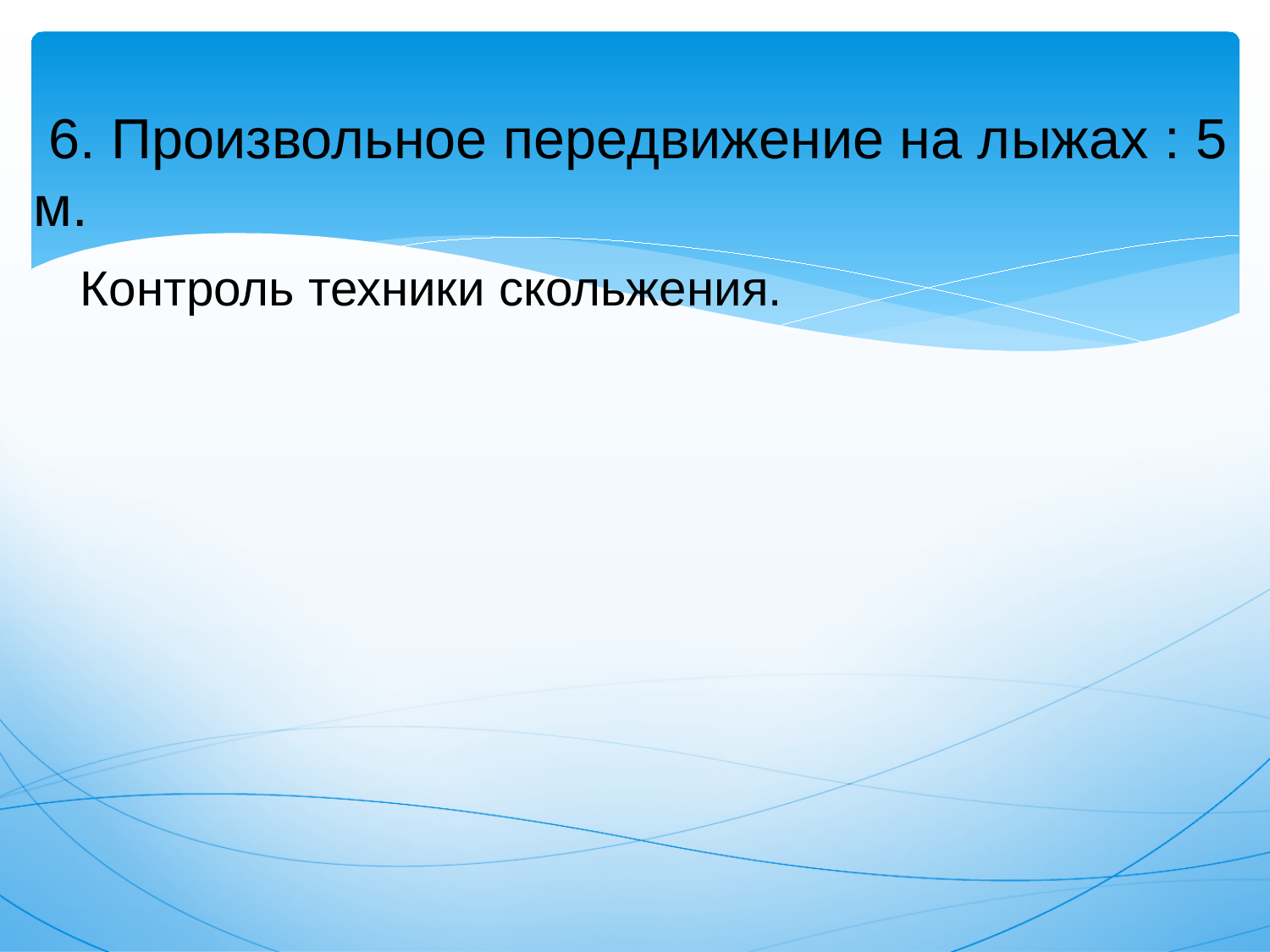

6. Произвольное передвижение на лыжах : 5 м.
   Контроль техники скольжения.